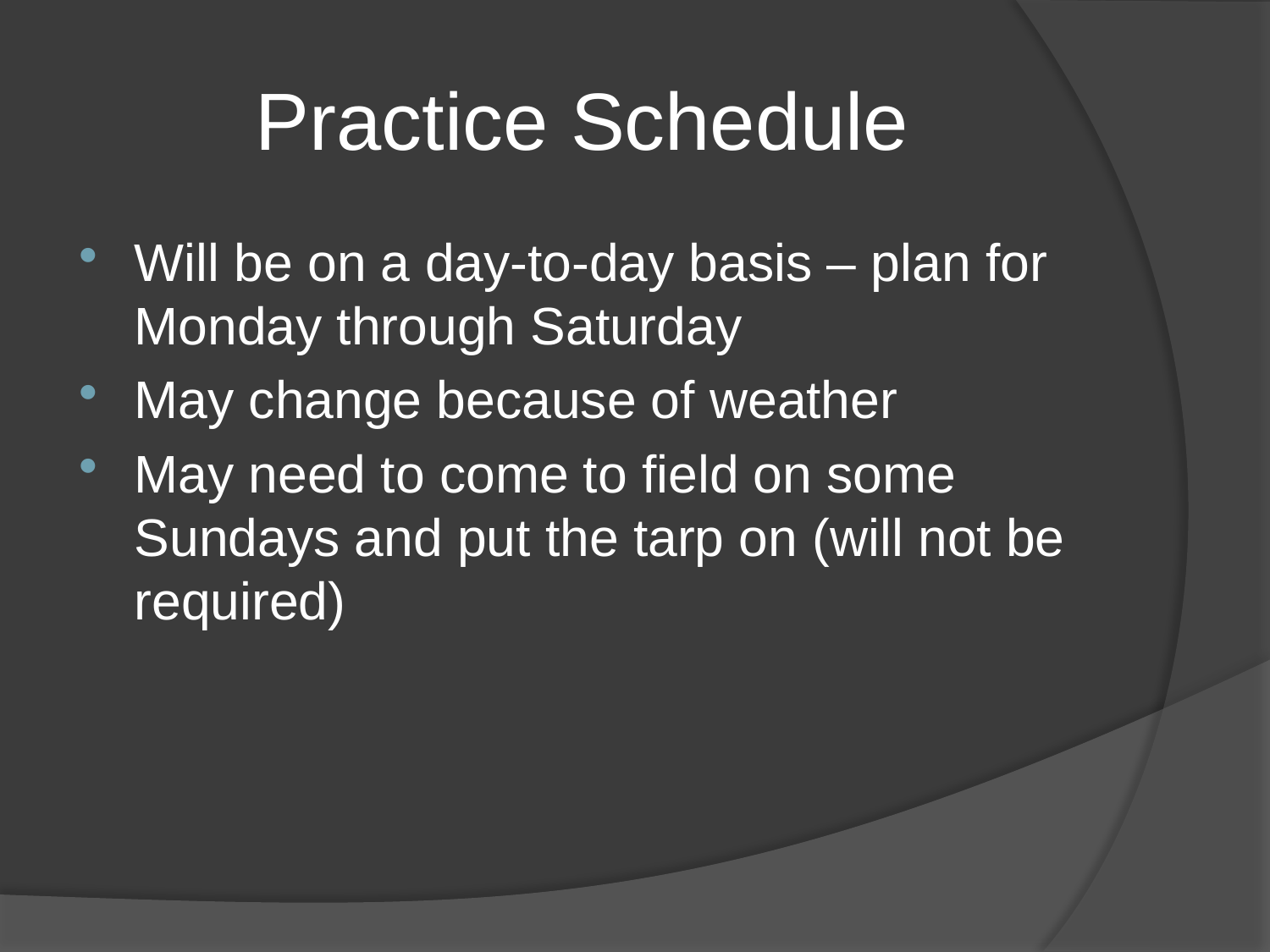

# Practice Schedule
Will be on a day-to-day basis – plan for Monday through Saturday
May change because of weather
May need to come to field on some Sundays and put the tarp on (will not be required)